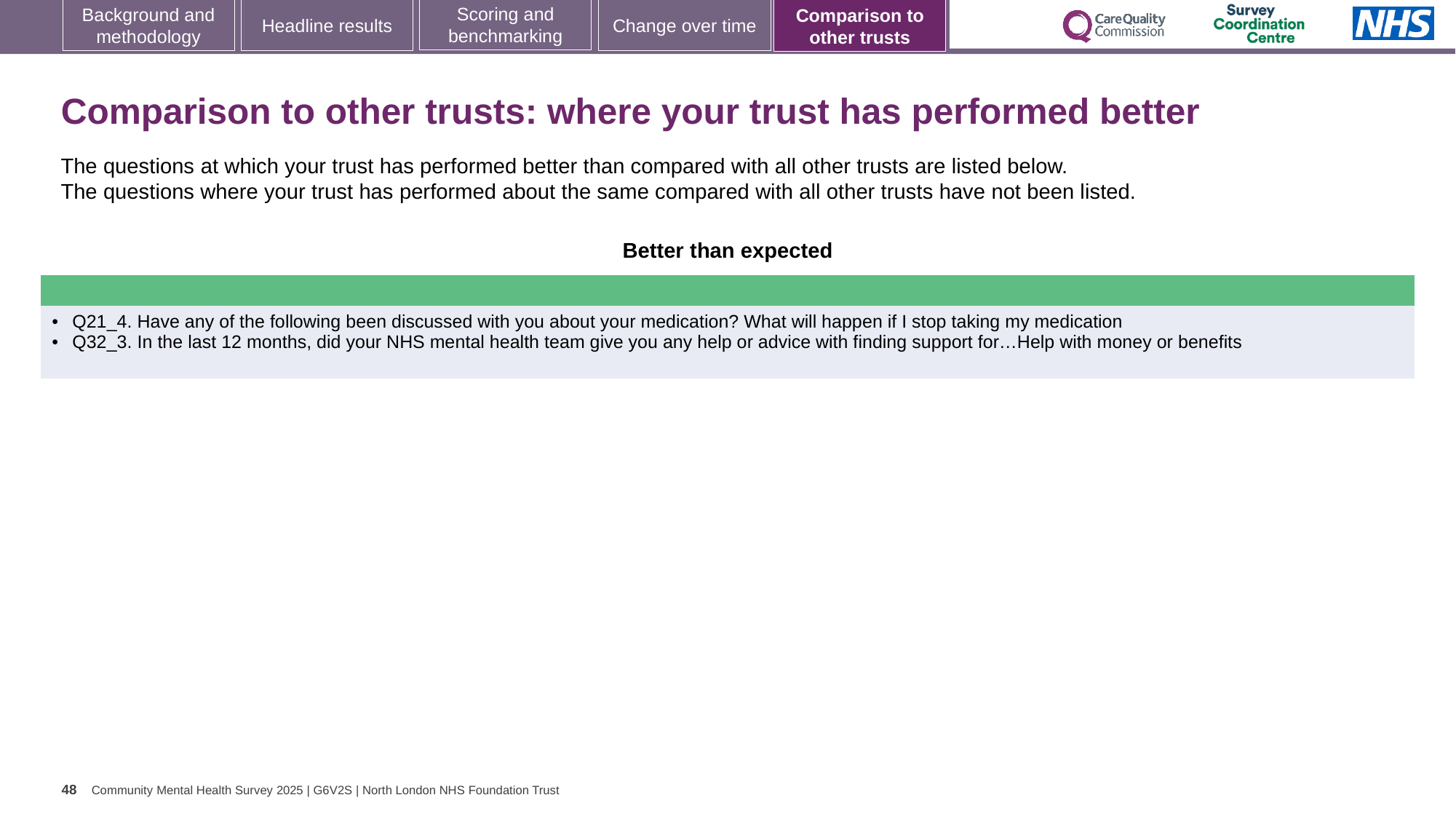

# Comparison to other trusts: where your trust has performed better
The questions at which your trust has performed better than compared with all other trusts are listed below.
The questions where your trust has performed about the same compared with all other trusts have not been listed.
| Better than expected |
| --- |
|  |
| Q21\_4. Have any of the following been discussed with you about your medication? What will happen if I stop taking my medication Q32\_3. In the last 12 months, did your NHS mental health team give you any help or advice with finding support for…Help with money or benefits |
48